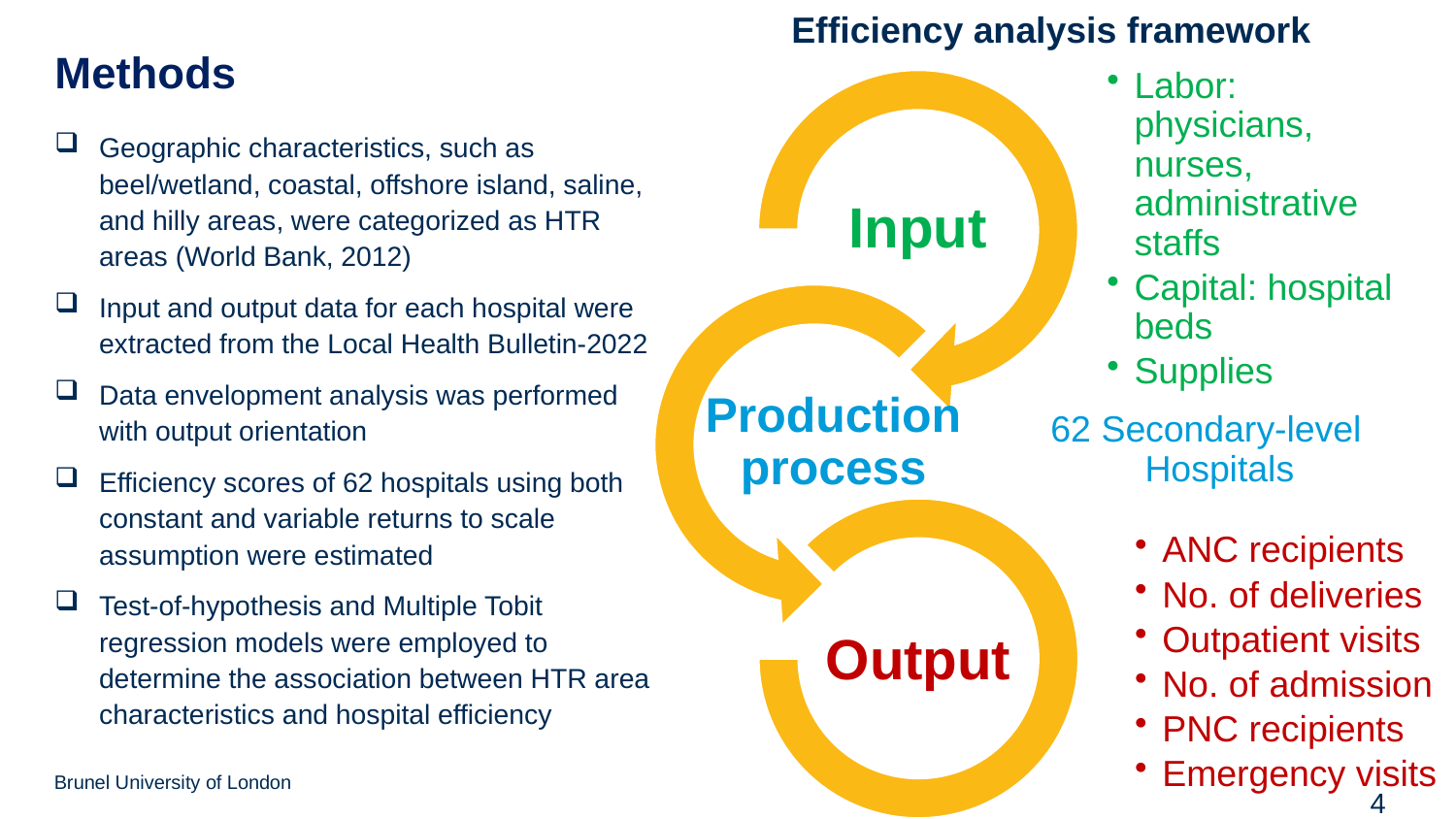

Efficiency analysis framework
# Methods
Labor: physicians, nurses, administrative staffs
Capital: hospital beds
Supplies
Input
62 Secondary-level Hospitals
Production process
ANC recipients
No. of deliveries
Outpatient visits
No. of admission
PNC recipients
Emergency visits
Output
Geographic characteristics, such as beel/wetland, coastal, offshore island, saline, and hilly areas, were categorized as HTR areas (World Bank, 2012)
Input and output data for each hospital were extracted from the Local Health Bulletin-2022
Data envelopment analysis was performed with output orientation
Efficiency scores of 62 hospitals using both constant and variable returns to scale assumption were estimated
Test-of-hypothesis and Multiple Tobit regression models were employed to determine the association between HTR area characteristics and hospital efficiency
4